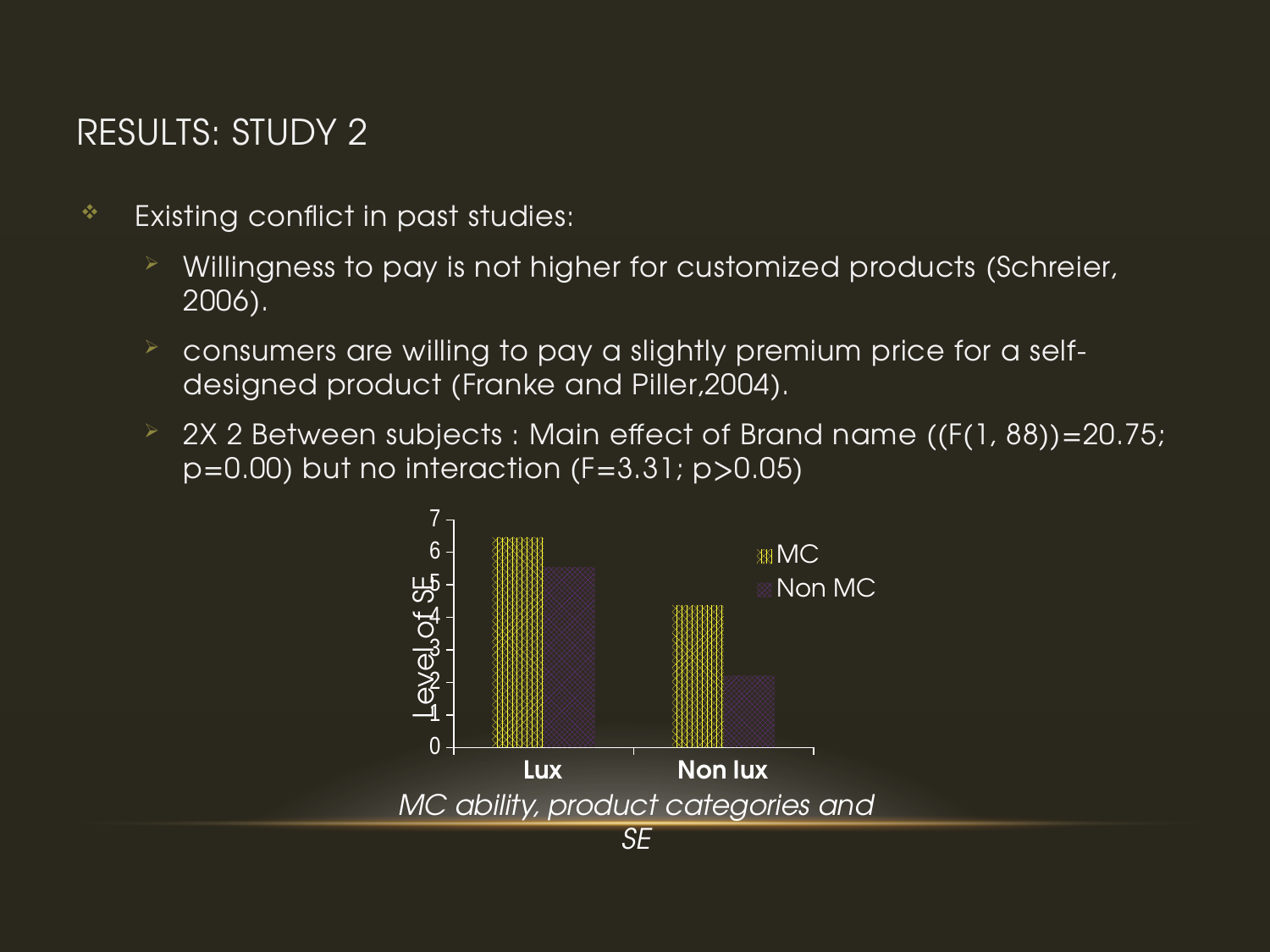

Results: Study 2
 Existing conflict in past studies:
Willingness to pay is not higher for customized products (Schreier, 2006).
consumers are willing to pay a slightly premium price for a self-designed product (Franke and Piller,2004).
2X 2 Between subjects : Main effect of Brand name ((F(1, 88))=20.75; p=0.00) but no interaction (F=3.31; p>0.05)

### Chart

| Category | MC | Non MC |
|---|---|---|
| Lux | 6.470000000000002 | 5.55 |
| Non lux | 4.38 | 2.21 |
MC ability, product categories and SE